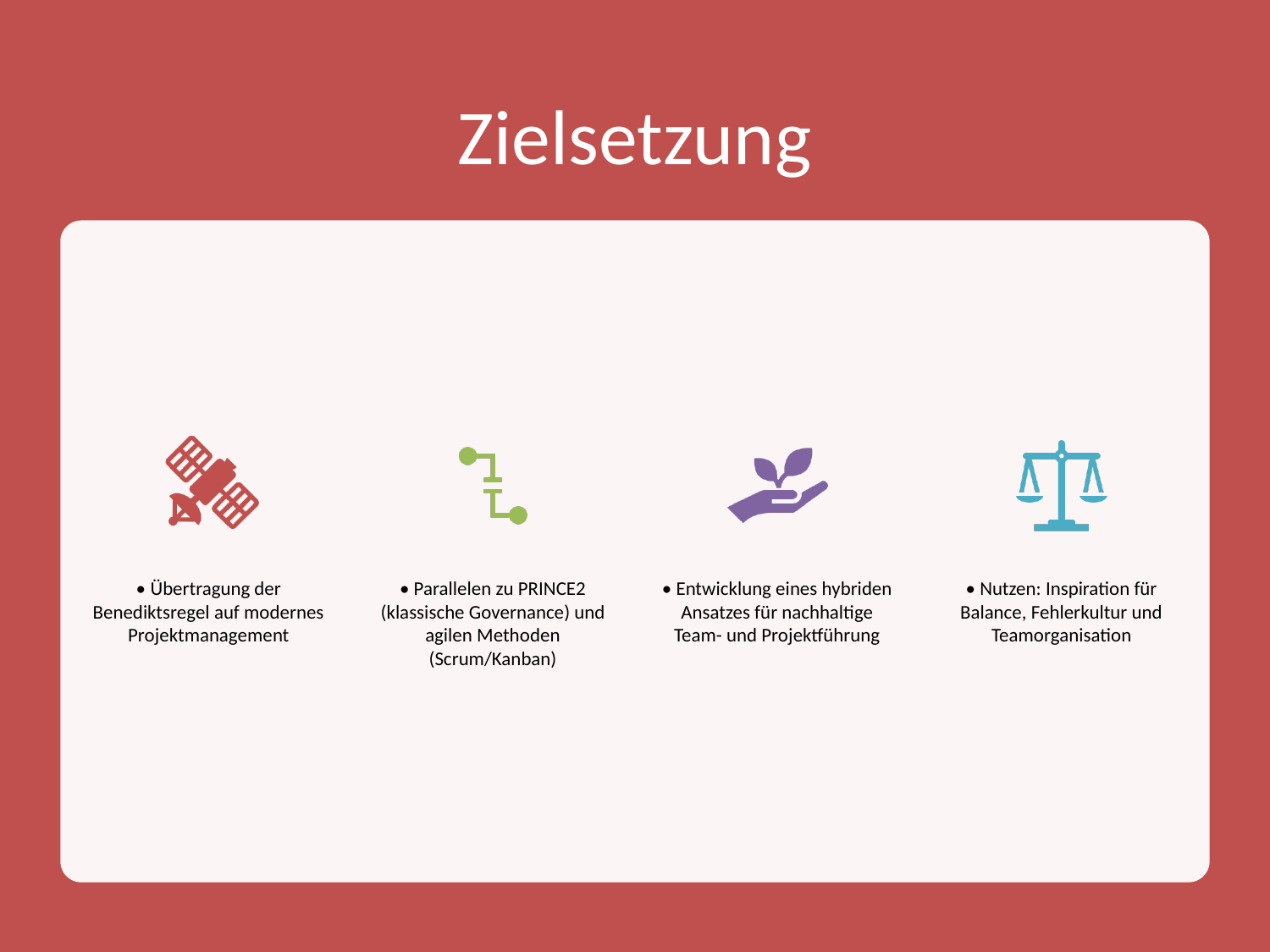

# Zielsetzung

• Übertragung der Benediktsregel auf modernes Projektmanagement
• Parallelen zu PRINCE2 (klassische Governance) und agilen Methoden (Scrum/Kanban)
• Entwicklung eines hybriden Ansatzes für nachhaltige Team- und Projektführung
• Nutzen: Inspiration für Balance, Fehlerkultur und Teamorganisation